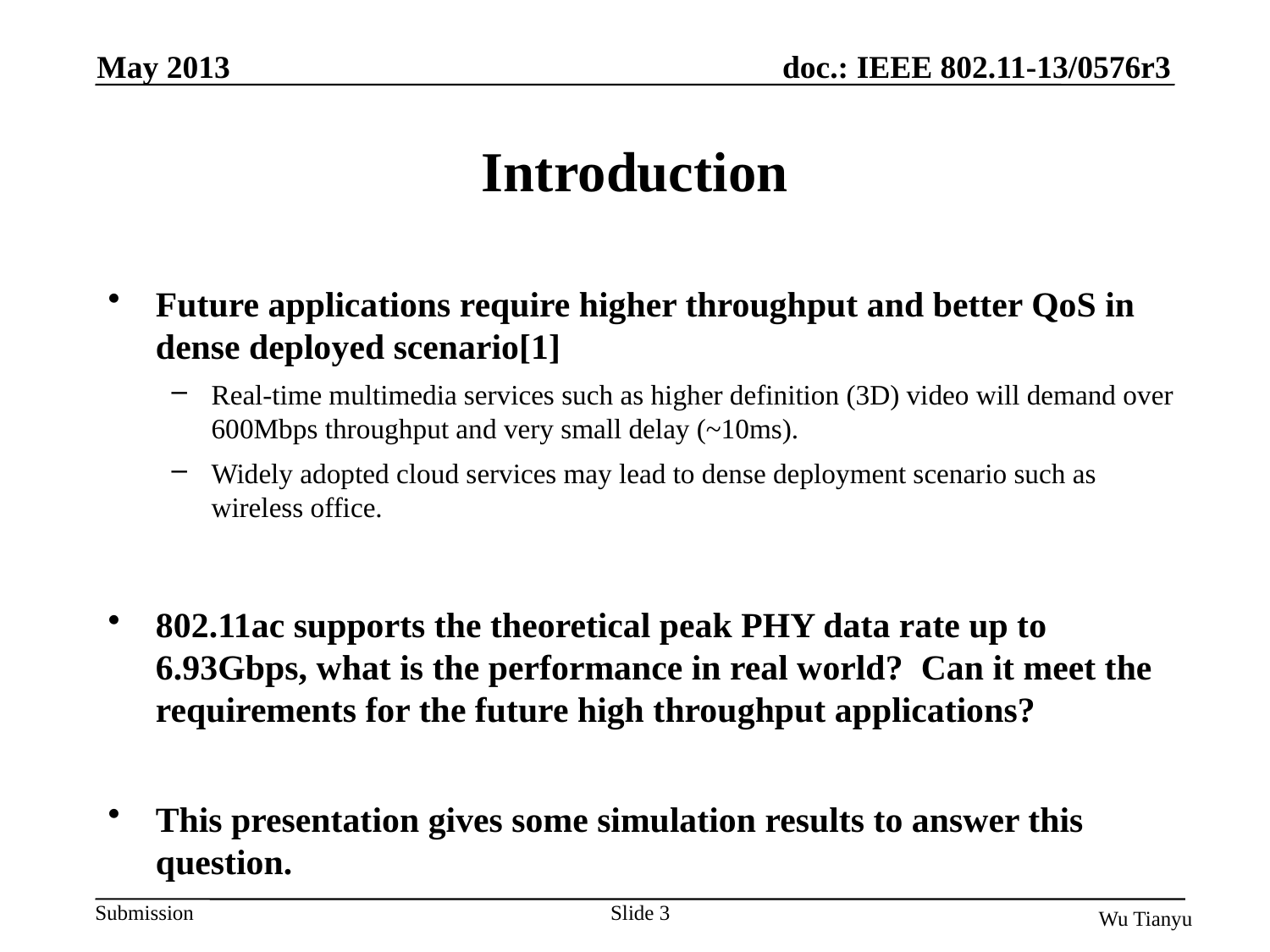

May 2013
# Introduction
Future applications require higher throughput and better QoS in dense deployed scenario[1]
Real-time multimedia services such as higher definition (3D) video will demand over 600Mbps throughput and very small delay (~10ms).
Widely adopted cloud services may lead to dense deployment scenario such as wireless office.

802.11ac supports the theoretical peak PHY data rate up to 6.93Gbps, what is the performance in real world?  Can it meet the requirements for the future high throughput applications?

This presentation gives some simulation results to answer this question.
Slide 3
Wu Tianyu